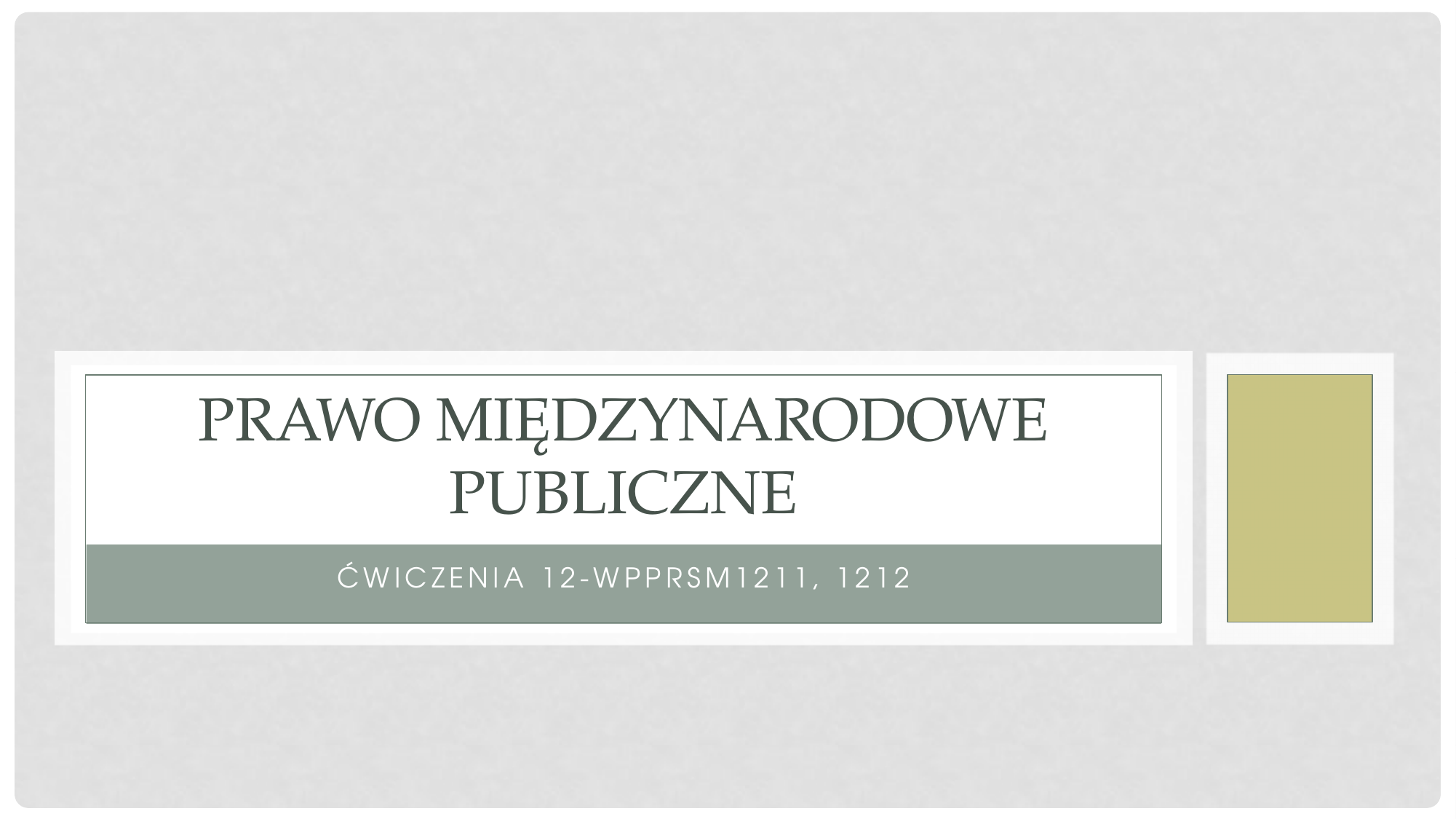

# Prawo międzynarodowe publiczne
Ćwiczenia 12-WPPRSM1211, 1212